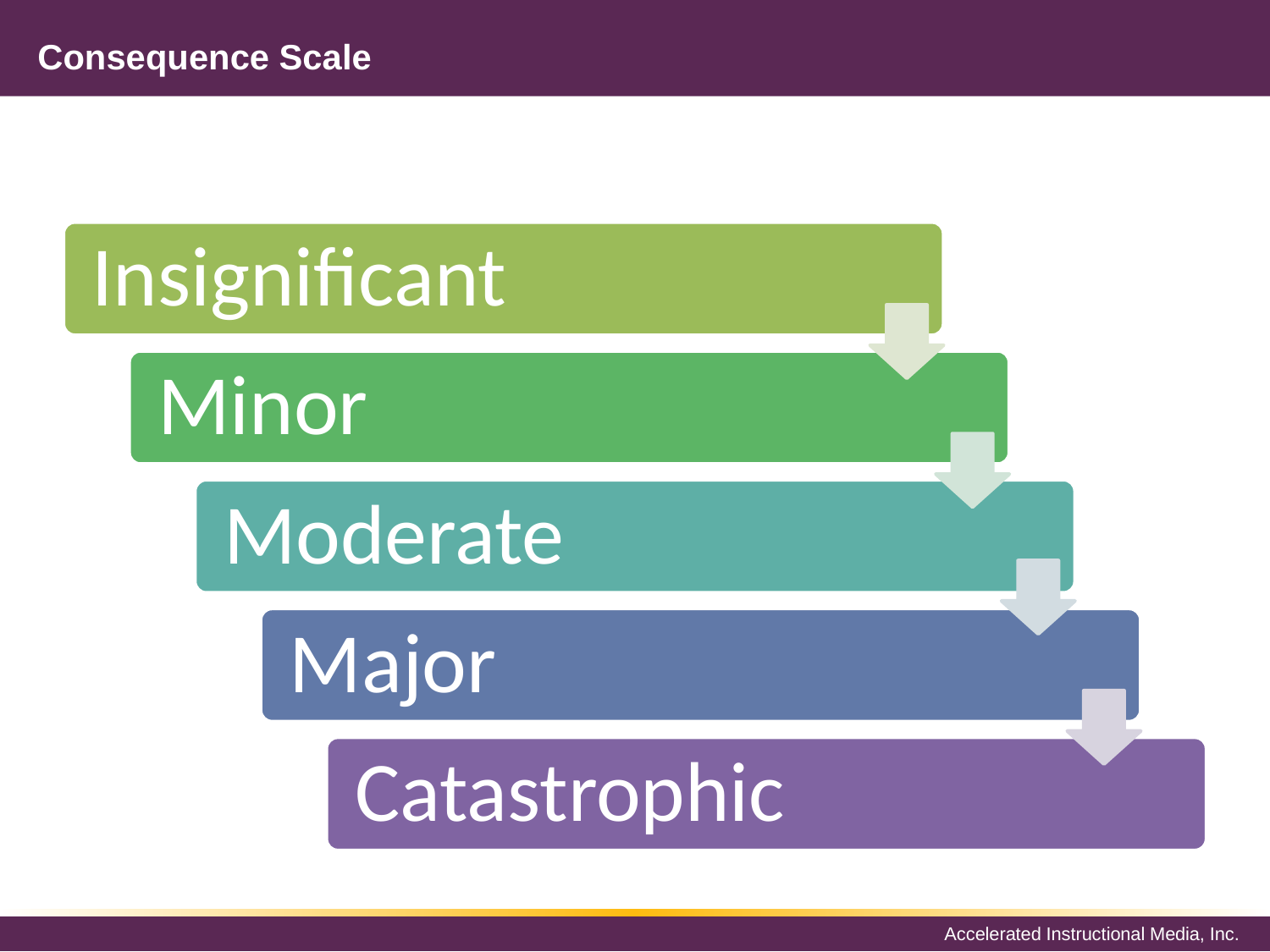

# Consequence Scale

Insignificant

Minor

Moderate

Major

Catastrophic